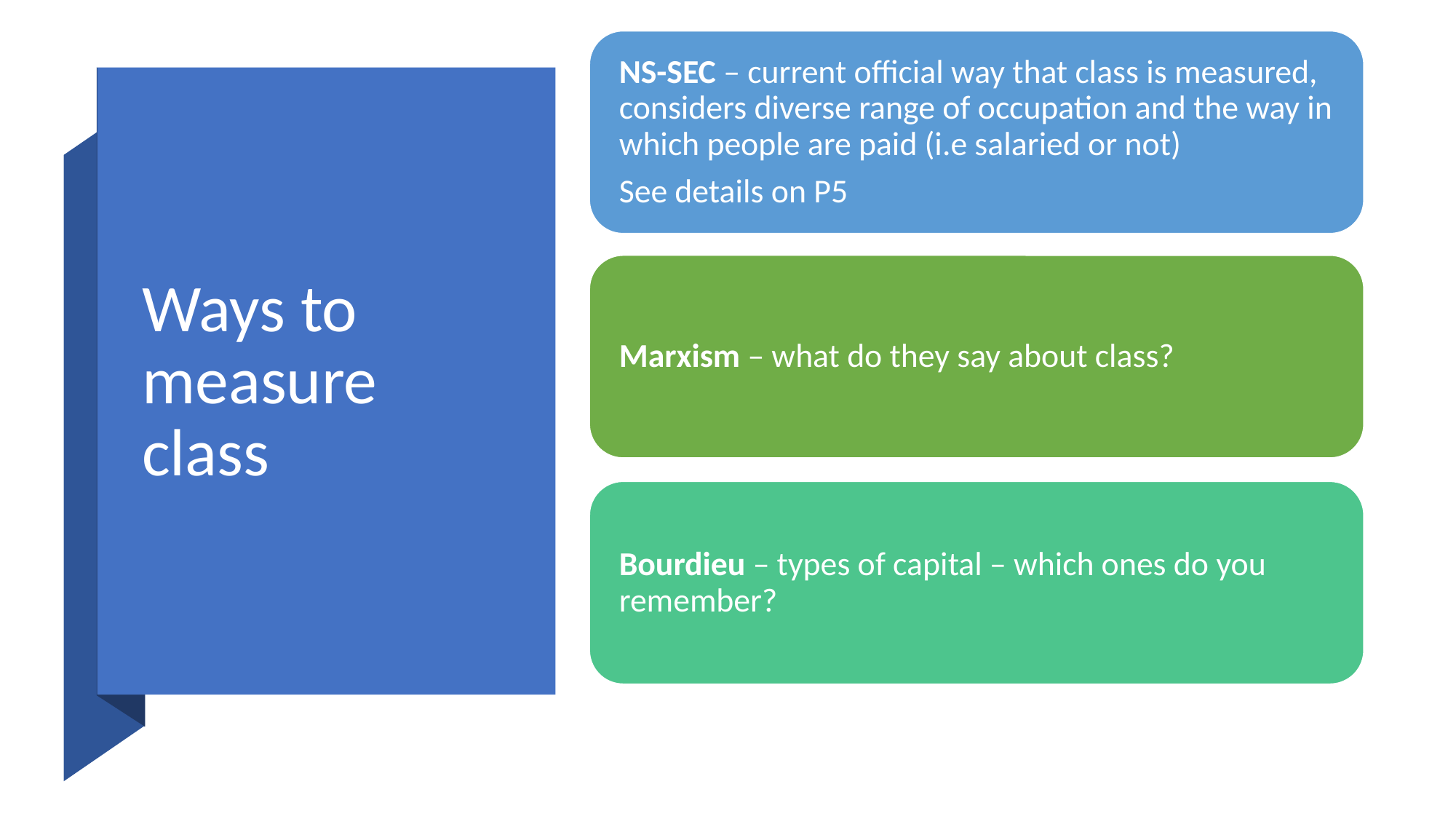

NS-SEC – current official way that class is measured, considers diverse range of occupation and the way in which people are paid (i.e salaried or not)
See details on P5
Bourdieu – types of capital – which ones do you remember?
Marxism – what do they say about class?

# Ways to measure class